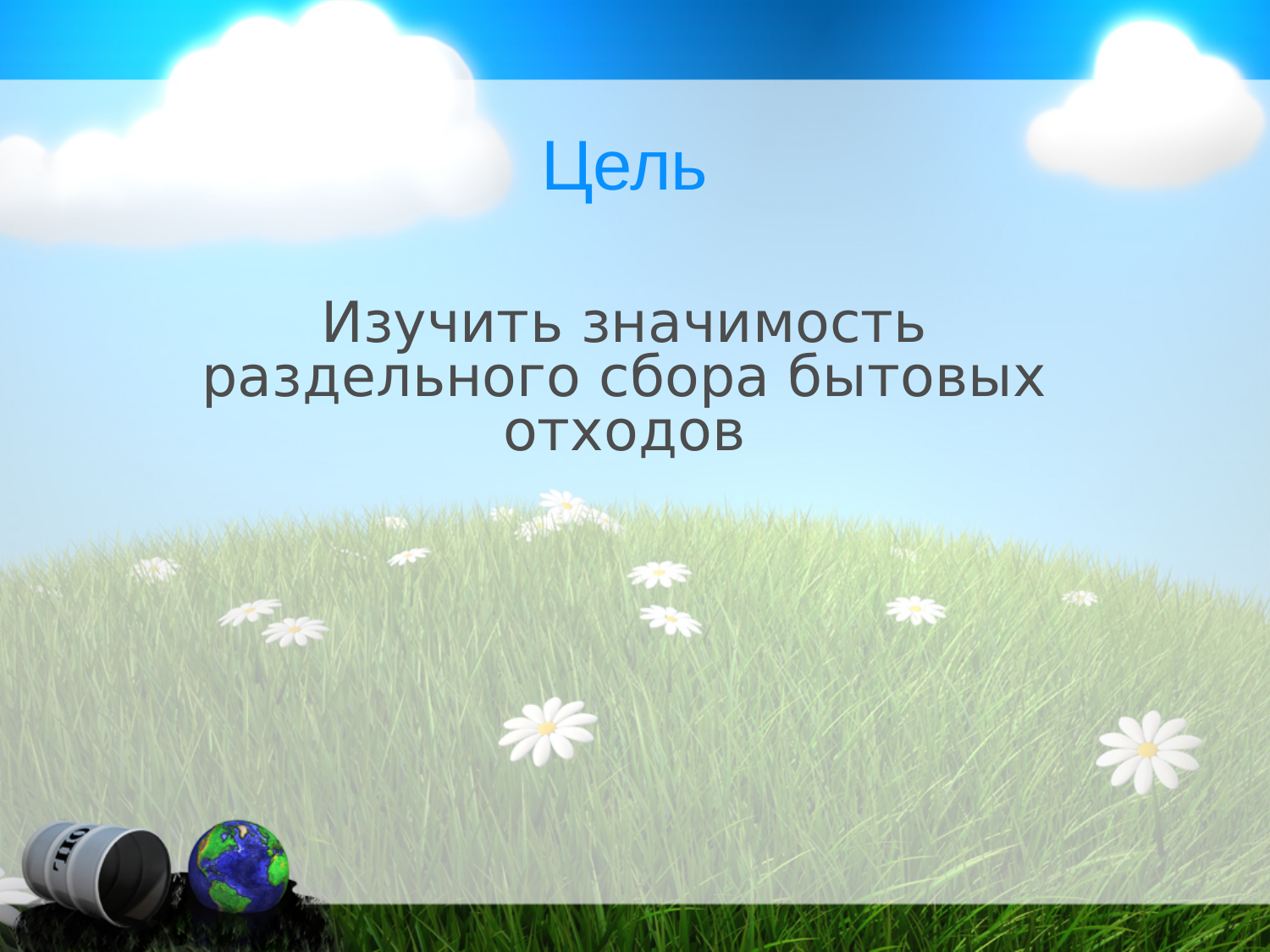

# Цель

Изучить значимость раздельного сбора бытовых отходов